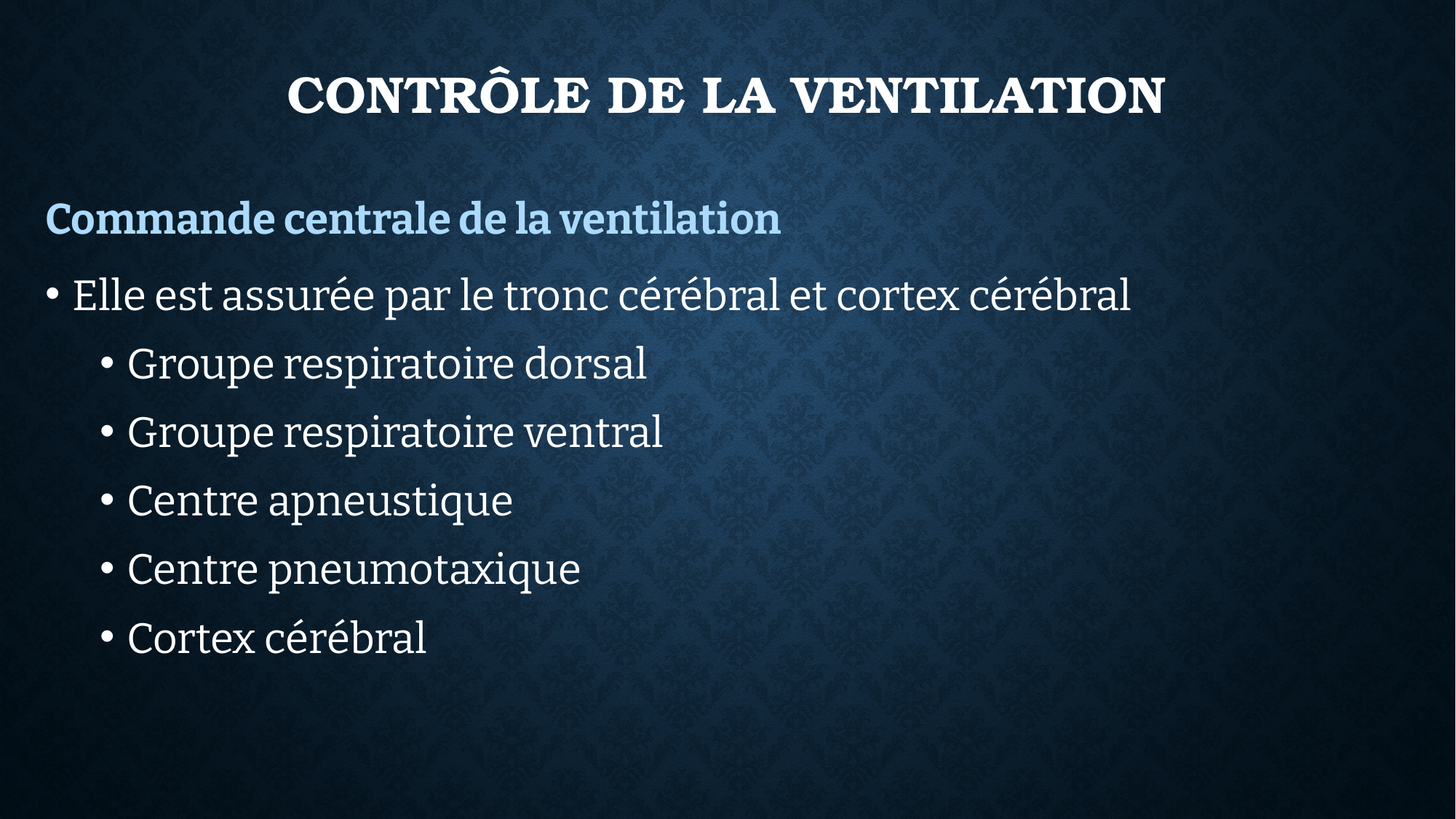

# Contrôle de la ventilation
Commande centrale de la ventilation
Elle est assurée par le tronc cérébral et cortex cérébral
Groupe respiratoire dorsal
Groupe respiratoire ventral
Centre apneustique
Centre pneumotaxique
Cortex cérébral